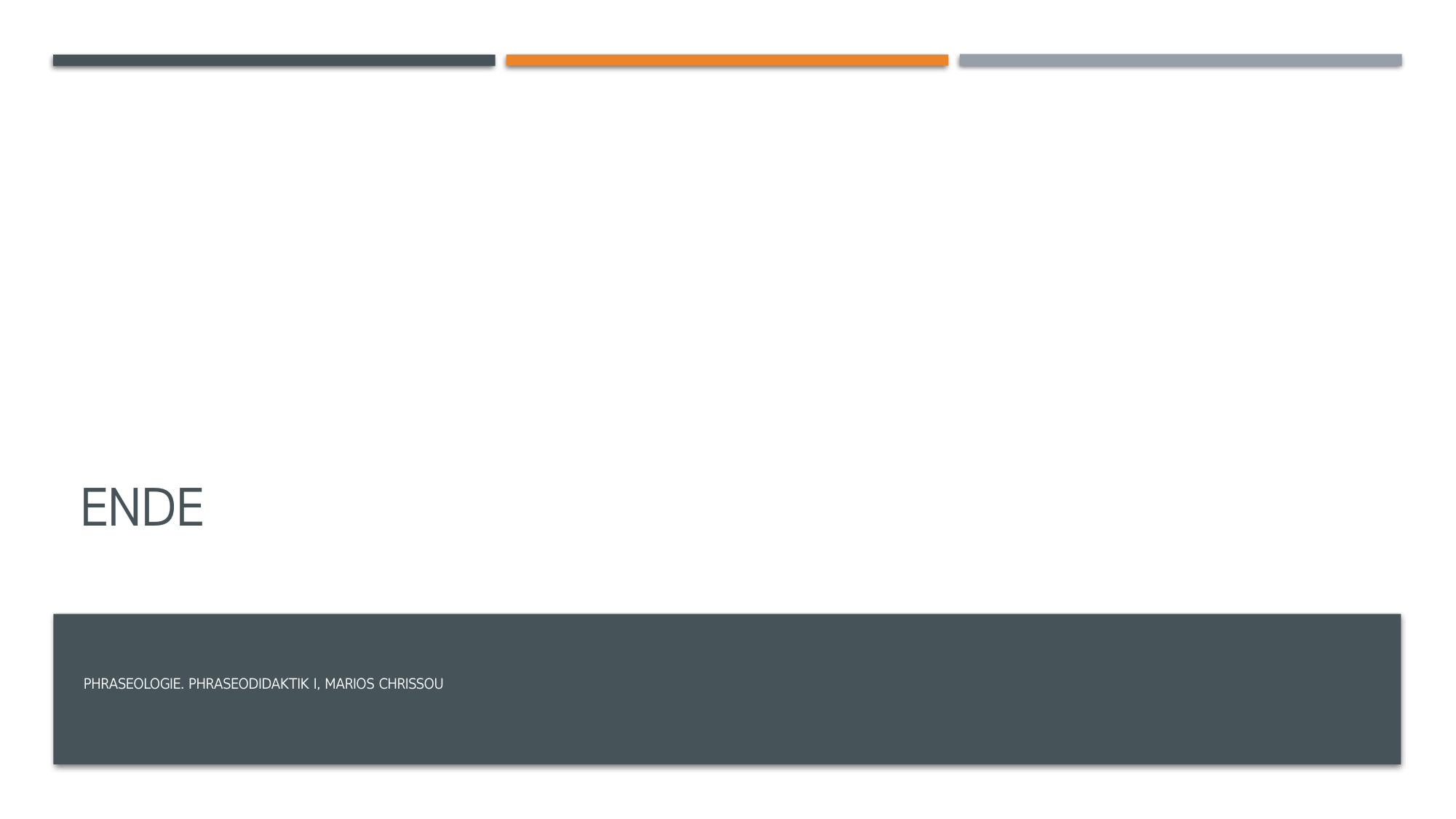

# ende
PHRASEOLOGIE. PHRASEODIDAKTIK I, MARIOS CHRISSOU